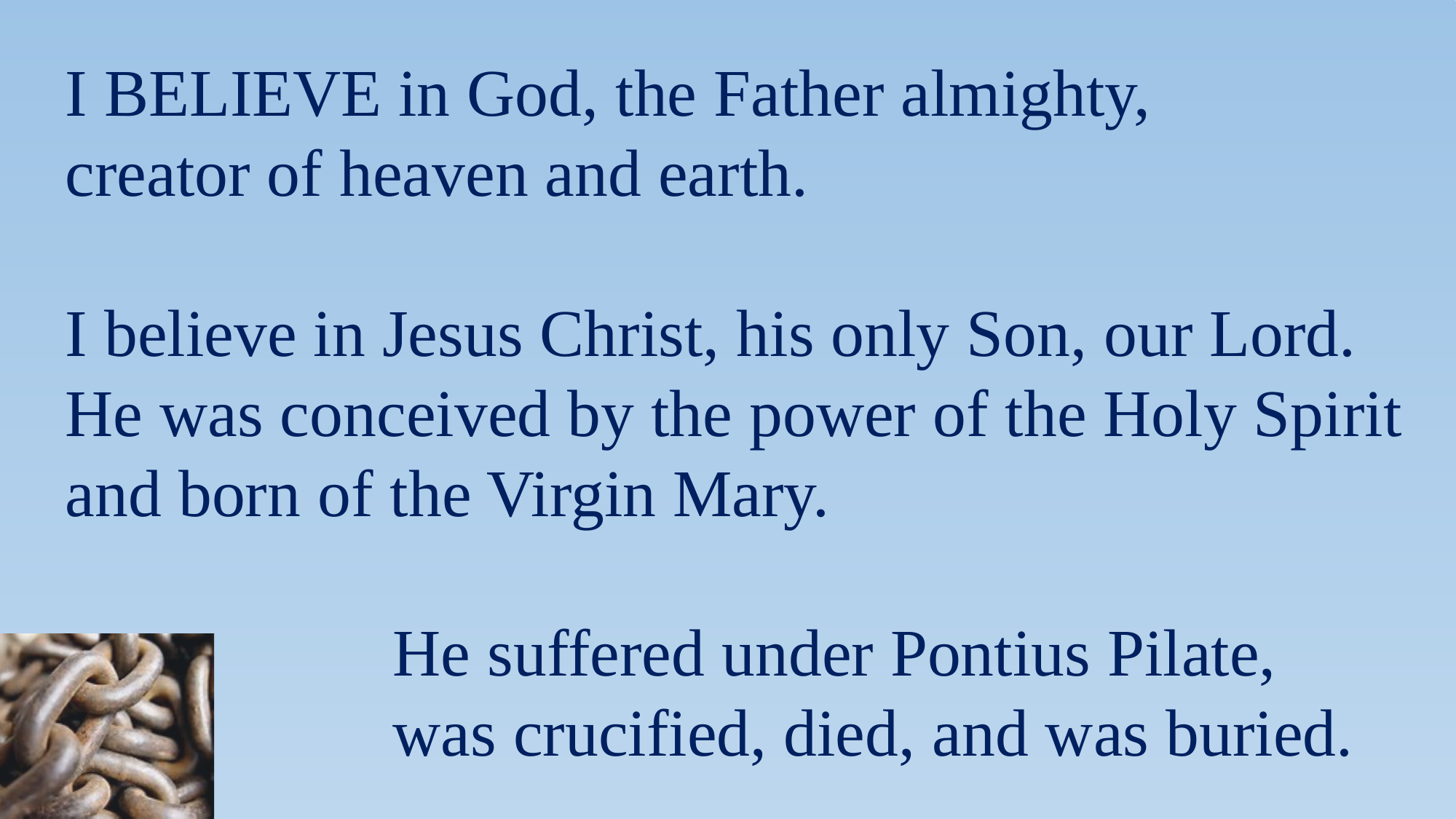

I BELIEVE in God, the Father almighty,
 	creator of heaven and earth.

 	I believe in Jesus Christ, his only Son, our Lord.
 	He was conceived by the power of the Holy Spirit
 	and born of the Virgin Mary.

 				He suffered under Pontius Pilate,
 				was crucified, died, and was buried.